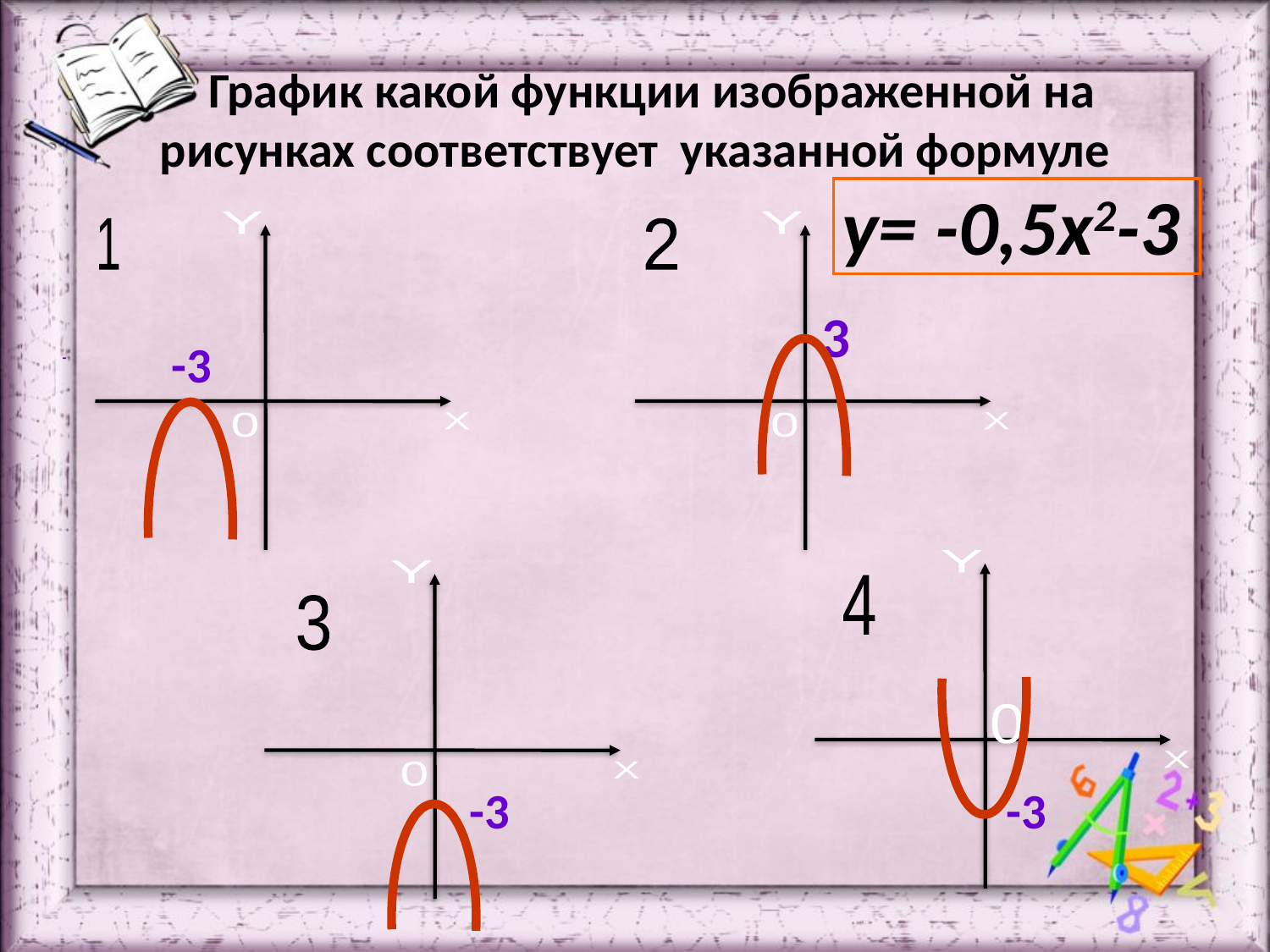

# График какой функции изображенной на рисунках соответствует  указанной формуле у= -0,5х2-3

        3

Y

0
X
Y

0
X
1
2

-

-3

Y

0

X
Y

0
X
4
3

-3
 -3